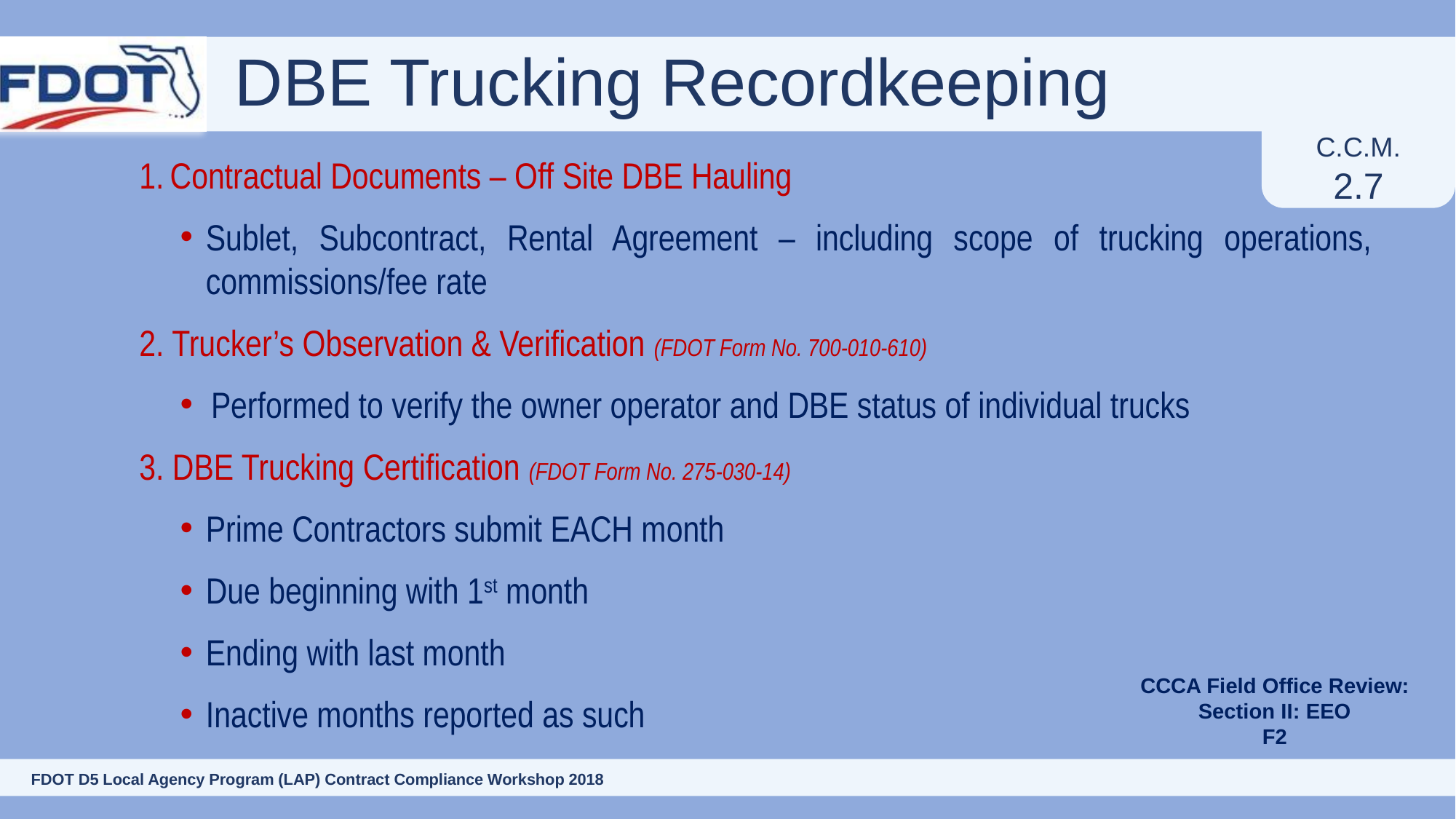

# DBE Trucking Recordkeeping

C.C.M.
2.7
Contractual Documents – Off Site DBE Hauling
Sublet, Subcontract, Rental Agreement – including scope of trucking operations, commissions/fee rate
2. Trucker’s Observation & Verification (FDOT Form No. 700-010-610)
Performed to verify the owner operator and DBE status of individual trucks
3. DBE Trucking Certification (FDOT Form No. 275-030-14)
Prime Contractors submit EACH month
Due beginning with 1st month
Ending with last month
Inactive months reported as such
CCCA Field Office Review:
Section II: EEO
F2
51